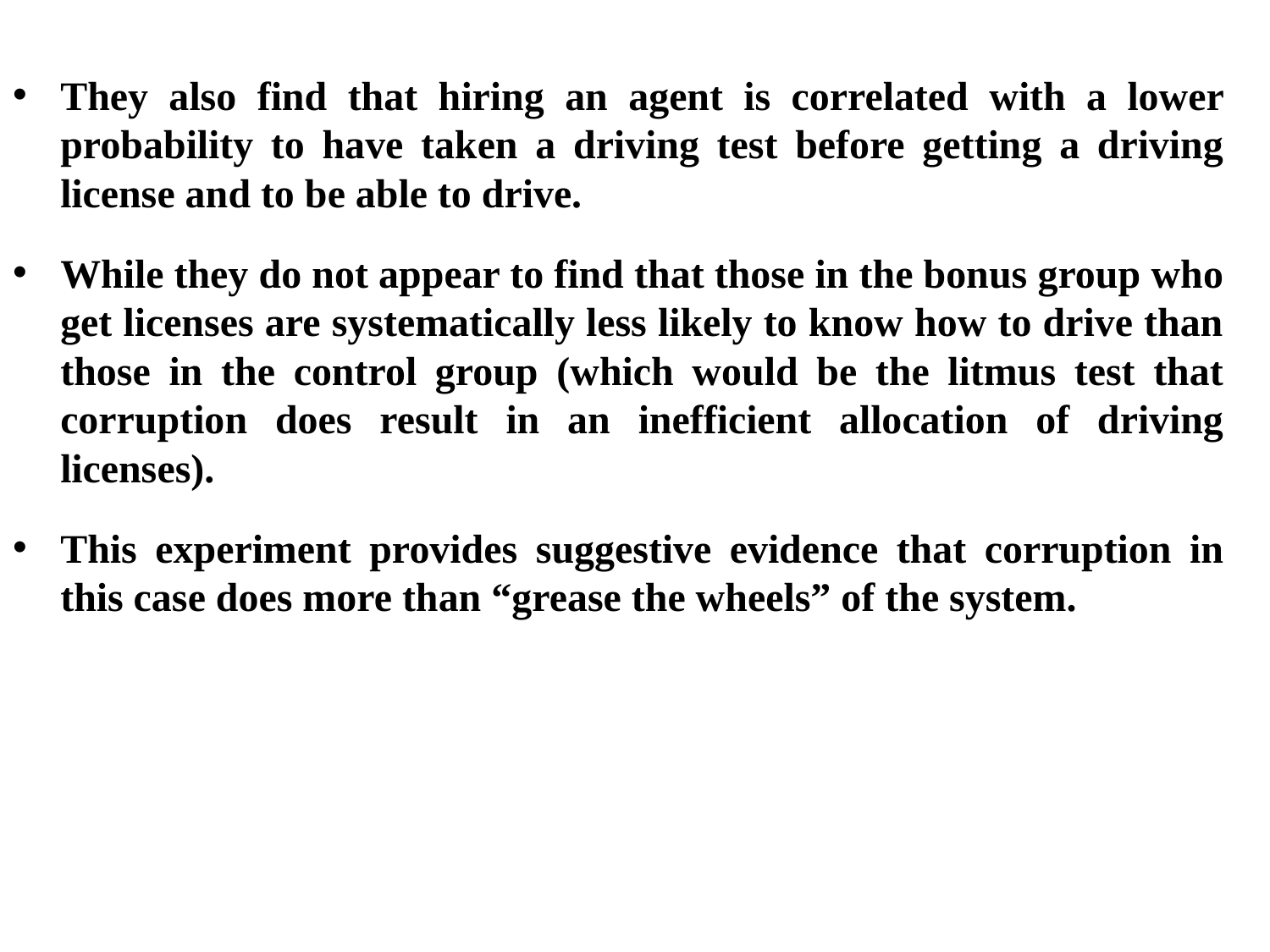

They also find that hiring an agent is correlated with a lower probability to have taken a driving test before getting a driving license and to be able to drive.
While they do not appear to find that those in the bonus group who get licenses are systematically less likely to know how to drive than those in the control group (which would be the litmus test that corruption does result in an inefficient allocation of driving licenses).
This experiment provides suggestive evidence that corruption in this case does more than “grease the wheels” of the system.